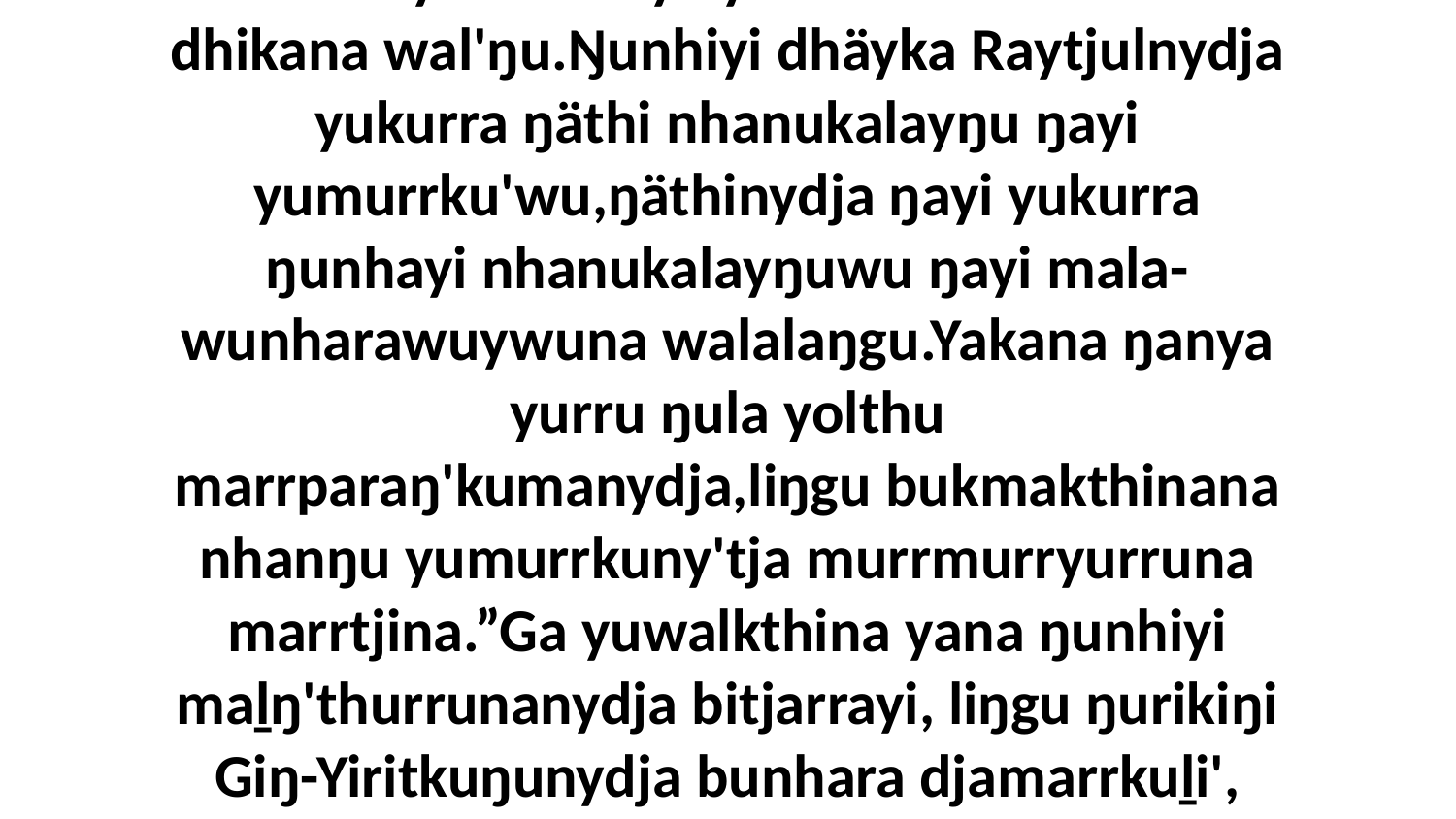

18 “Ŋunhayi wäŋa Rämanydja rirrakaymirriyirrina yukurra,liŋgu yolŋu walala yukurra nyä'yunmirrina wirrkina dhikana wal'ŋu.Ŋunhiyi dhäyka Raytjulnydja yukurra ŋäthi nhanukalayŋu ŋayi yumurrku'wu,ŋäthinydja ŋayi yukurra ŋunhayi nhanukalayŋuwu ŋayi mala-wunharawuywuna walalaŋgu.Yakana ŋanya yurru ŋula yolthu marrparaŋ'kumanydja,liŋgu bukmakthinana nhanŋu yumurrkuny'tja murrmurryurruna marrtjina.”Ga yuwalkthina yana ŋunhiyi maḻŋ'thurrunanydja bitjarrayi, liŋgu ŋurikiŋi Giŋ-Yiritkuŋunydja bunhara djamarrkuḻi', walalanydja ŋuliŋuruyi yarraṯaŋuru Raytjulwala beŋuruna.Djotjip ga Merri ga yothu roŋiyinana beŋuru Yetjipŋuru